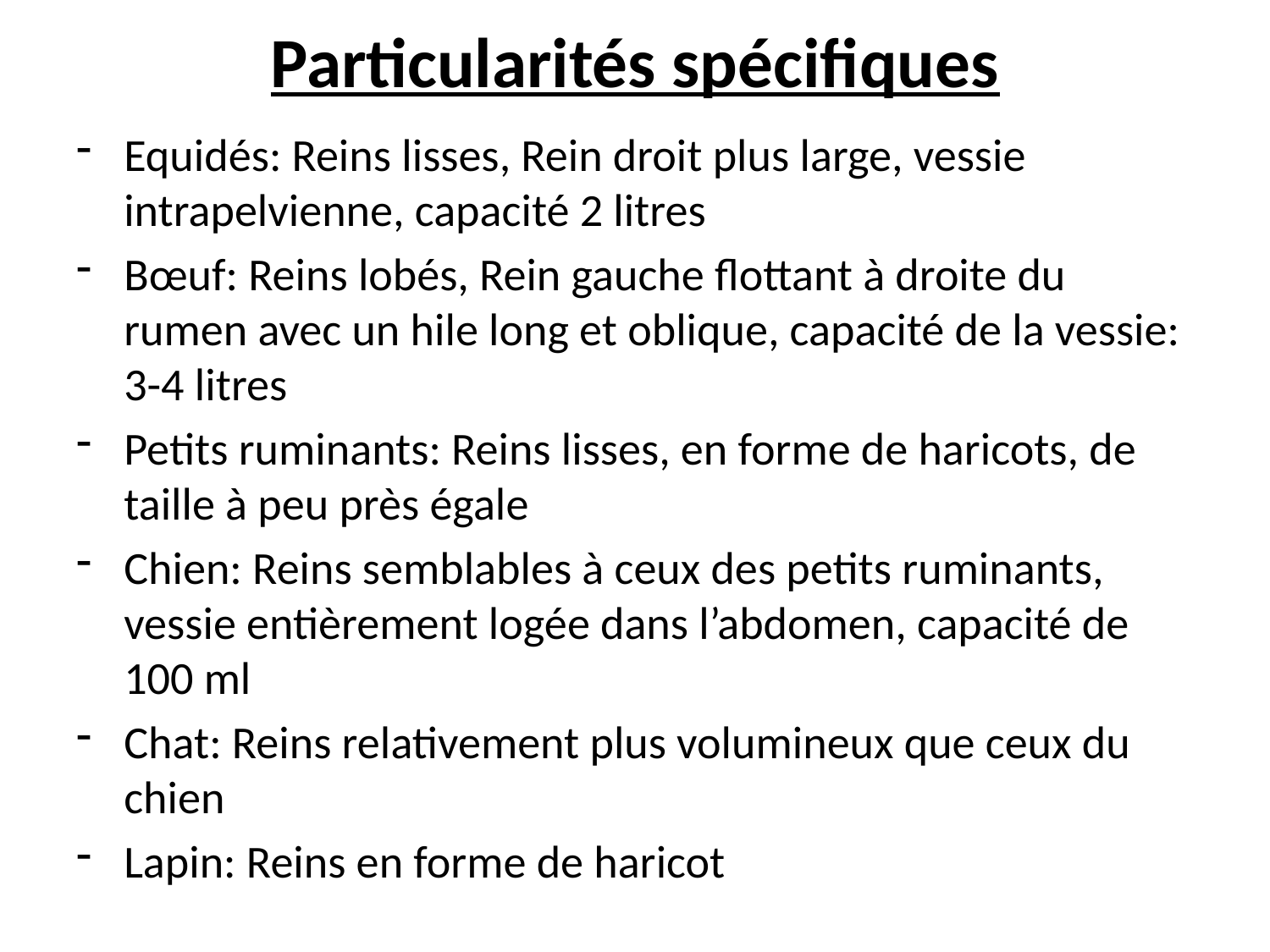

# Particularités spécifiques
Equidés: Reins lisses, Rein droit plus large, vessie intrapelvienne, capacité 2 litres
Bœuf: Reins lobés, Rein gauche flottant à droite du rumen avec un hile long et oblique, capacité de la vessie: 3-4 litres
Petits ruminants: Reins lisses, en forme de haricots, de taille à peu près égale
Chien: Reins semblables à ceux des petits ruminants, vessie entièrement logée dans l’abdomen, capacité de 100 ml
Chat: Reins relativement plus volumineux que ceux du chien
Lapin: Reins en forme de haricot